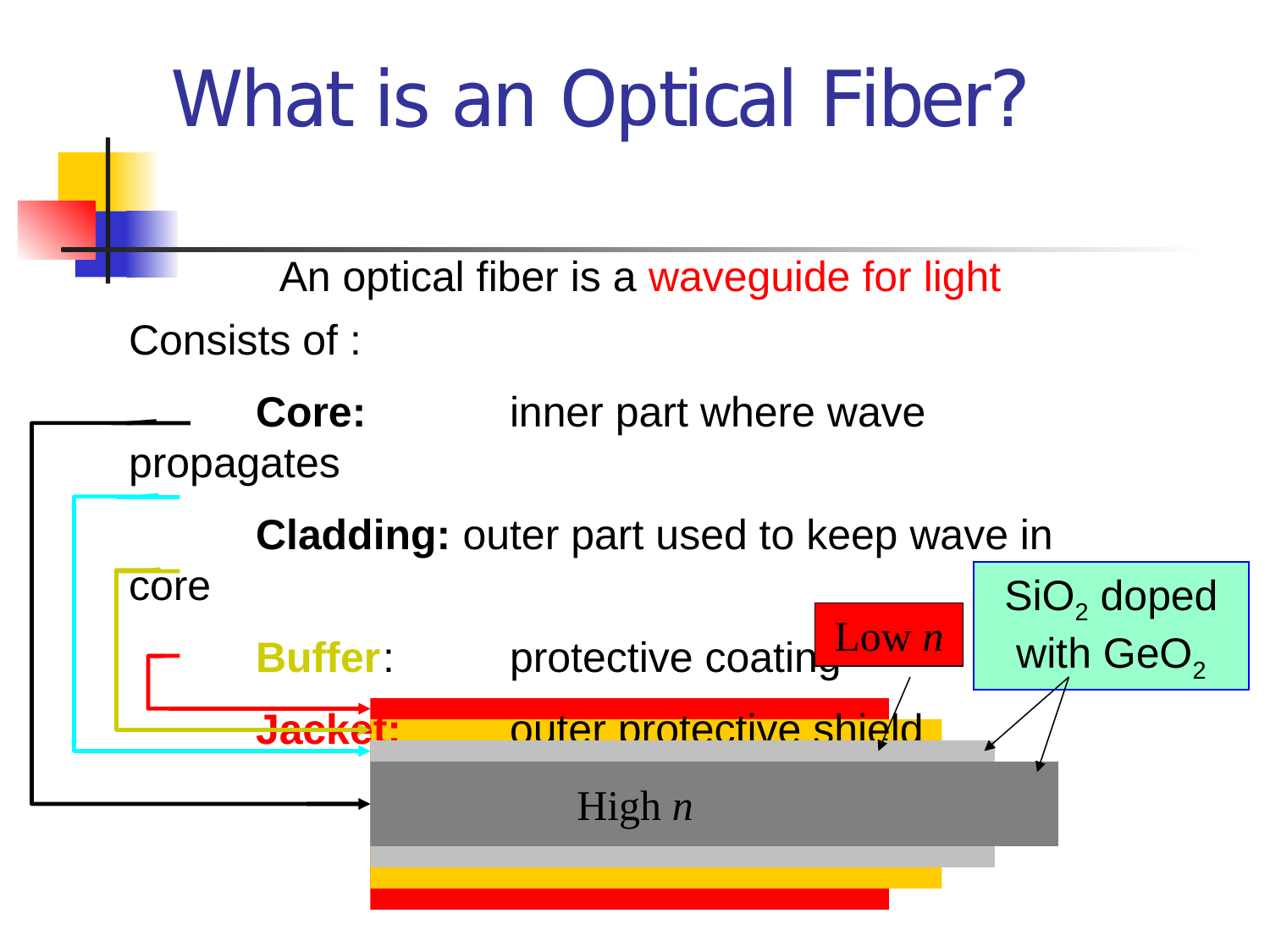

# What is an Optical Fiber?
An optical fiber is a waveguide for light
Consists of :
	Core:		inner part where wave propagates
	Cladding: outer part used to keep wave in core
	Buffer	:	protective coating
	Jacket:	outer protective shield

SiO2 doped with GeO2

Low n

High n